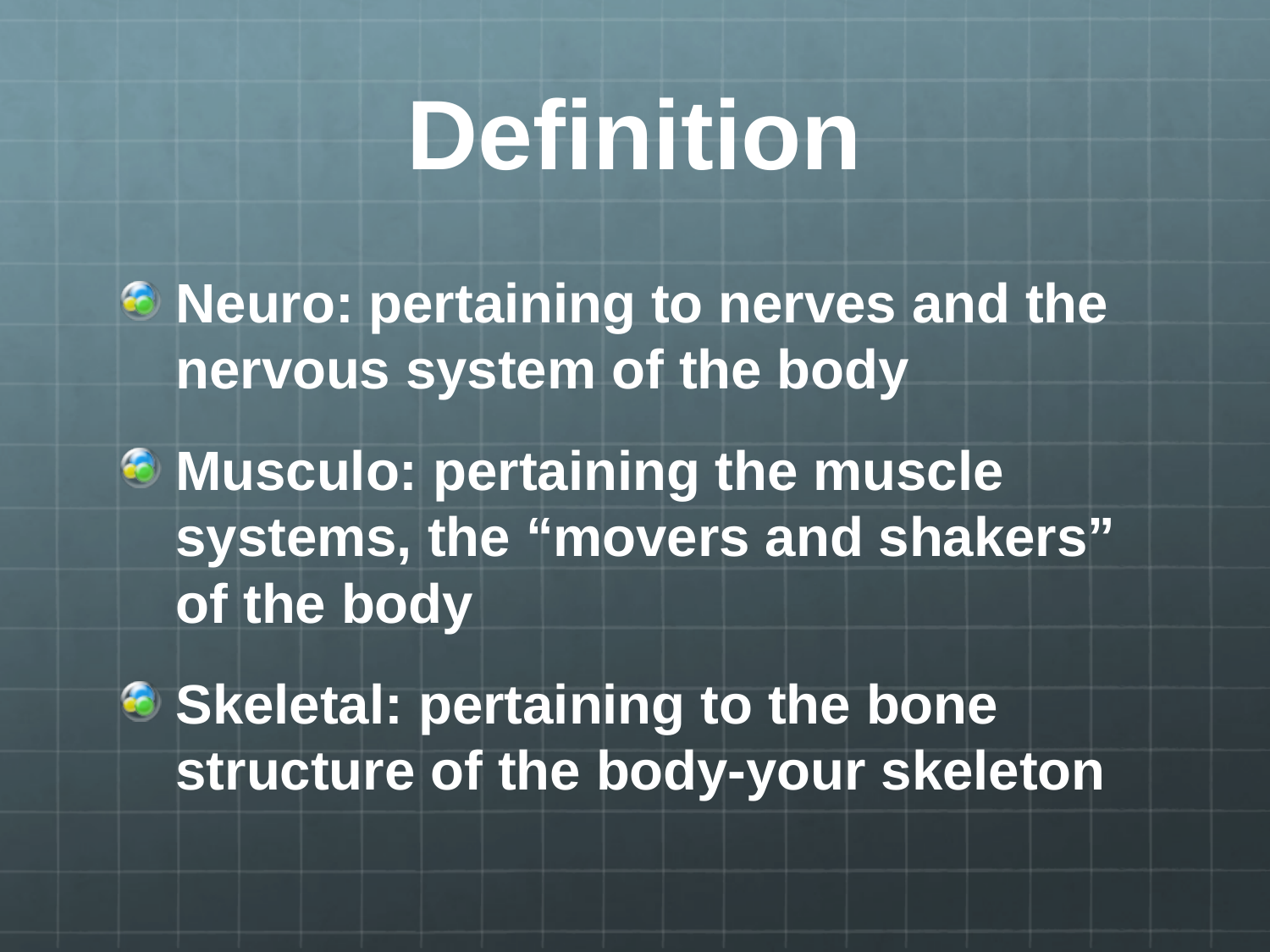

# Definition
Neuro: pertaining to nerves and the nervous system of the body
Musculo: pertaining the muscle systems, the “movers and shakers” of the body
Skeletal: pertaining to the bone structure of the body-your skeleton